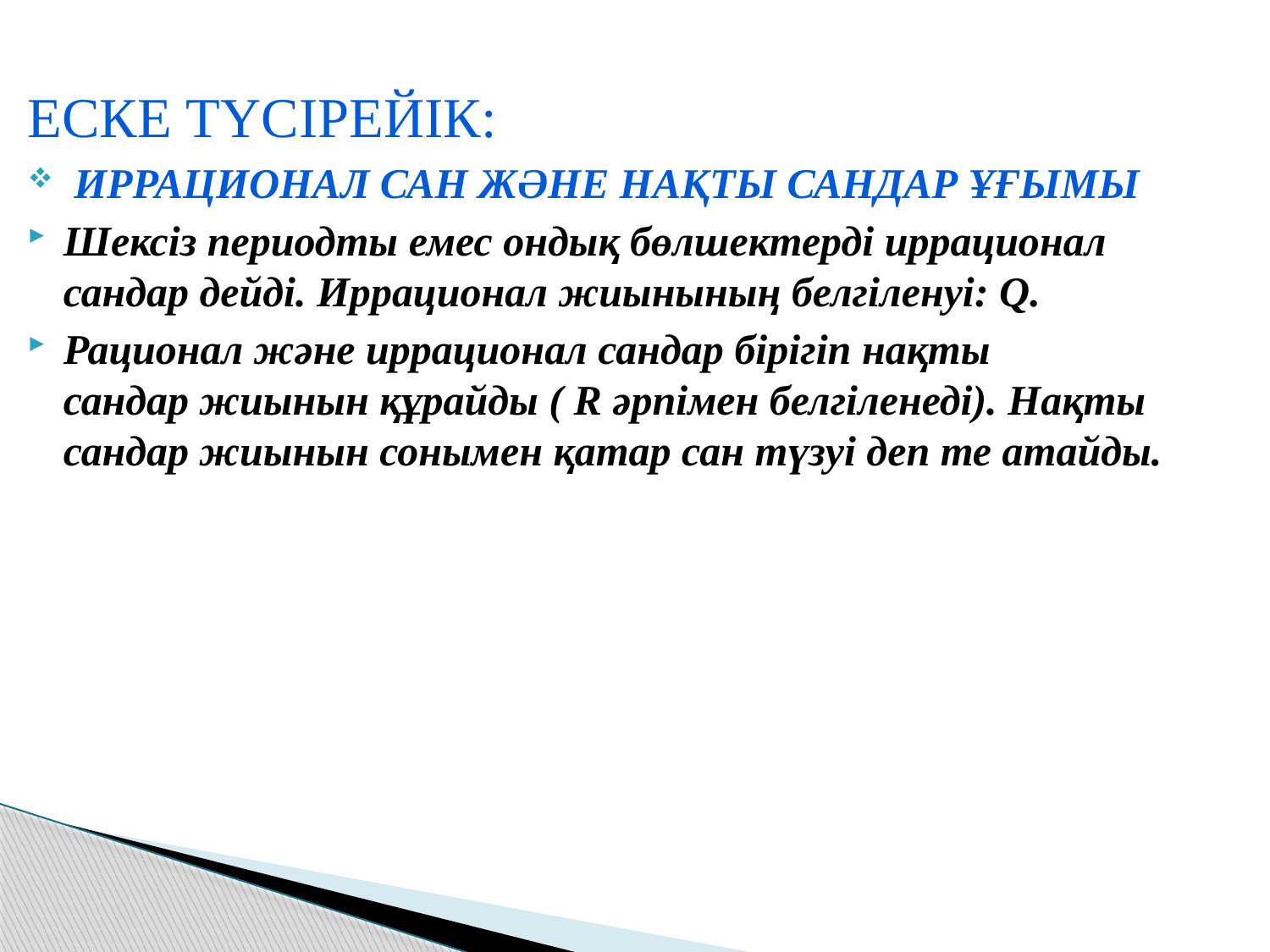

Еске түсірейік:
 Иррационал сан және нақты сандар ұғымы
Шексіз периодты емес ондық бөлшектерді иррационал сандар дейді. Иррационал жиынының белгіленуі: Q.
Рационал және иррационал сандар бірігіп нақты сандар жиынын құрайды ( R әрпімен белгіленеді). Нақты сандар жиынын сонымен қатар сан түзуі деп те атайды.